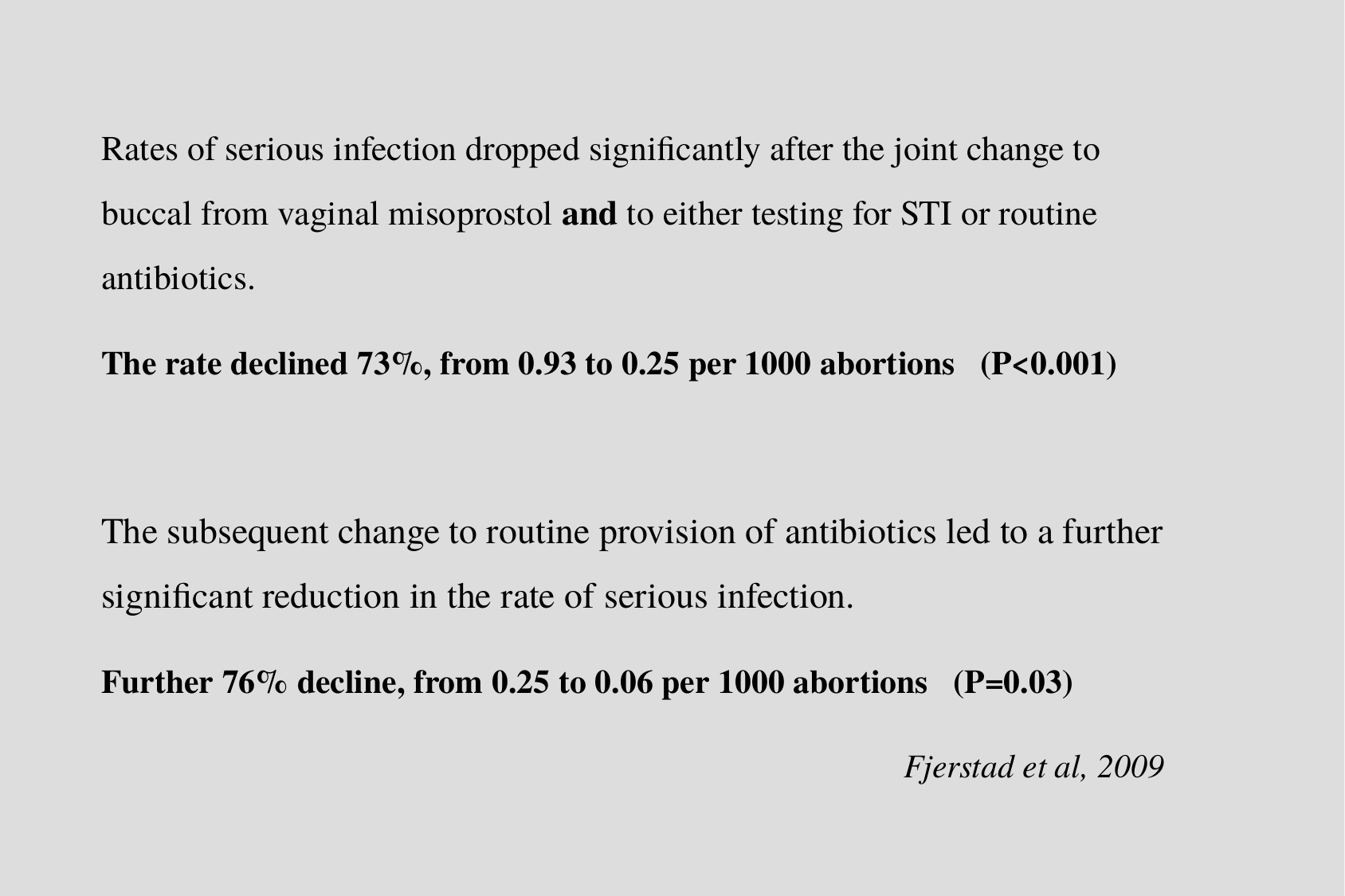

Rates of serious infection dropped significantly after the joint change to buccal from vaginal misoprostol and to either testing for STI or routine antibiotics.
The rate declined 73%, from 0.93 to 0.25 per 1000 abortions   (P<0.001)

The subsequent change to routine provision of antibiotics led to a further significant reduction in the rate of serious infection.
Further 76% decline, from 0.25 to 0.06 per 1000 abortions   (P=0.03)
                                                                                                Fjerstad et al, 2009